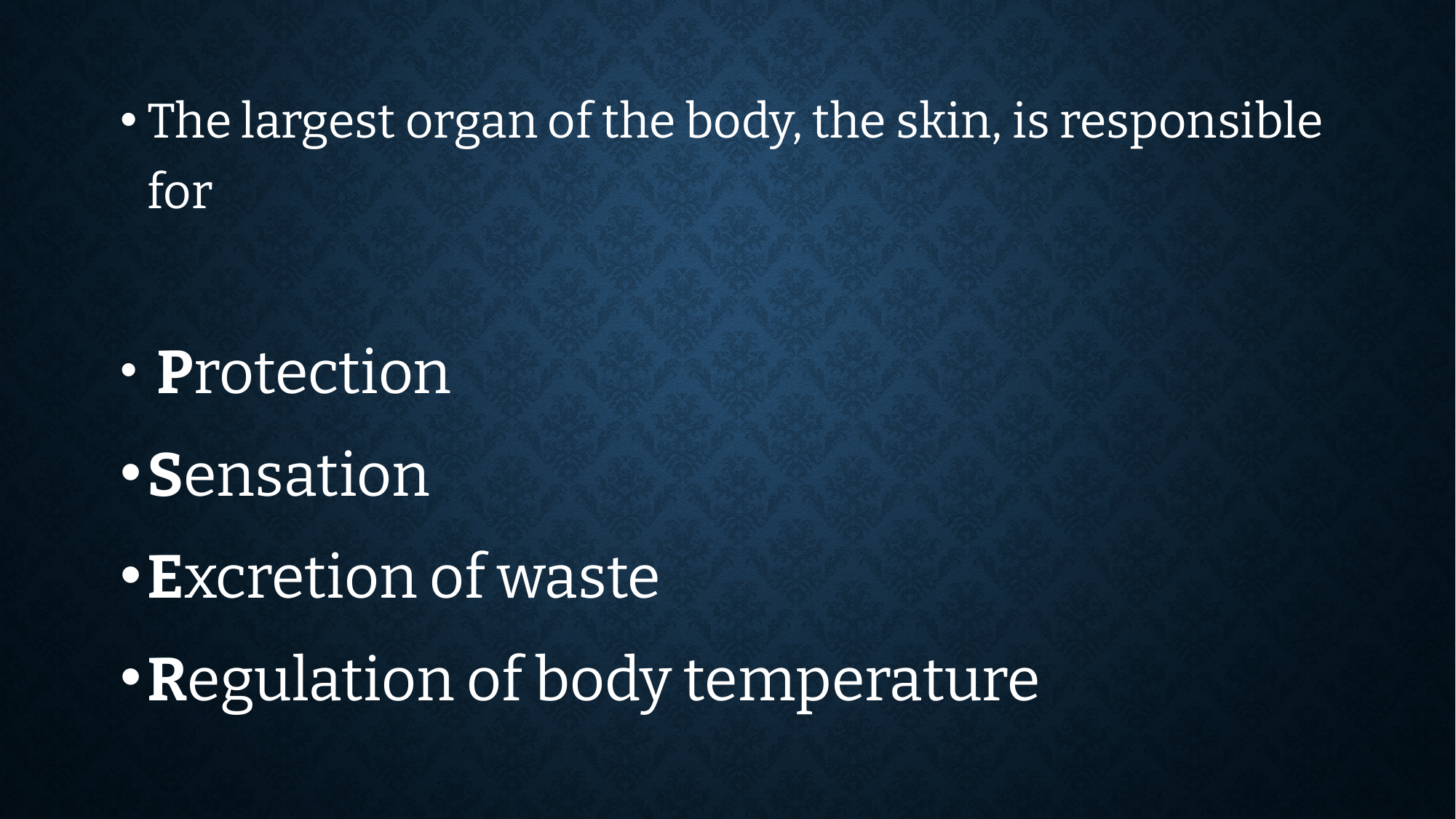

# The largest organ of the body, the skin, is responsible for

 Protection
Sensation
Excretion of waste
Regulation of body temperature